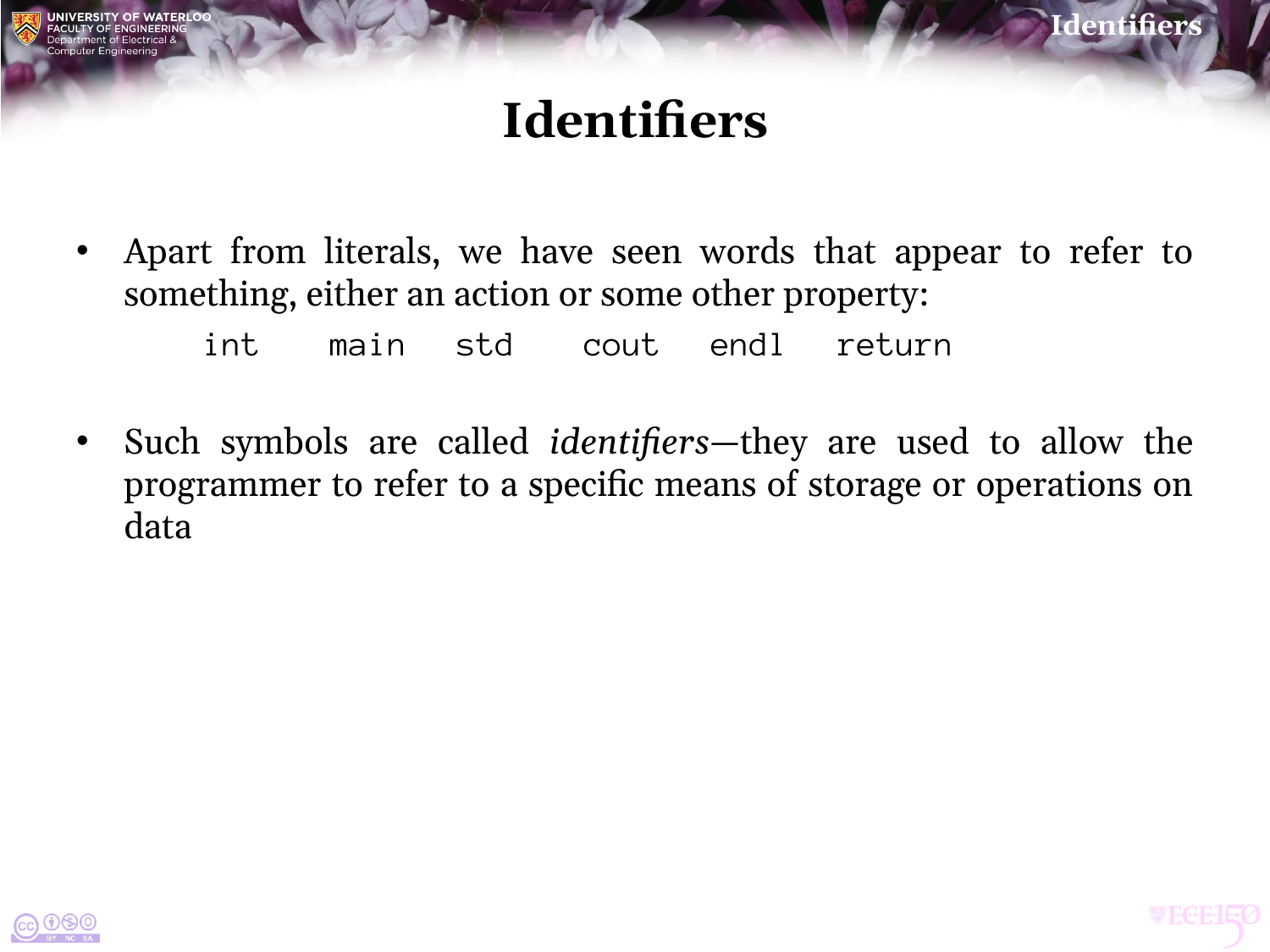

# Identifiers
Apart from literals, we have seen words that appear to refer to something, either an action or some other property:
	int	main	std	cout	endl	return

Such symbols are called identifiers—they are used to allow the programmer to refer to a specific means of storage or operations on data